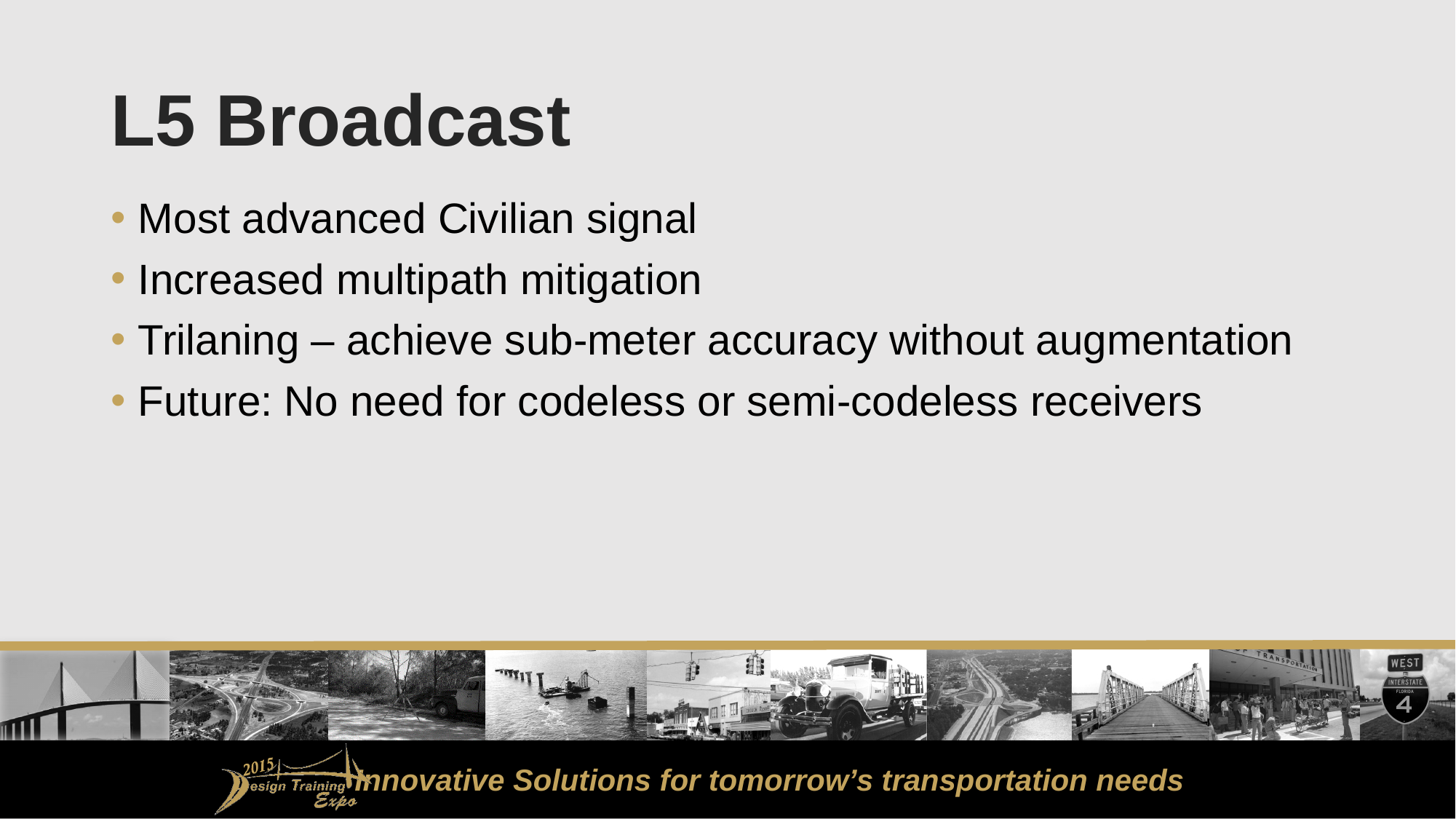

# L5 Broadcast
Most advanced Civilian signal
Increased multipath mitigation
Trilaning – achieve sub-meter accuracy without augmentation
Future: No need for codeless or semi-codeless receivers